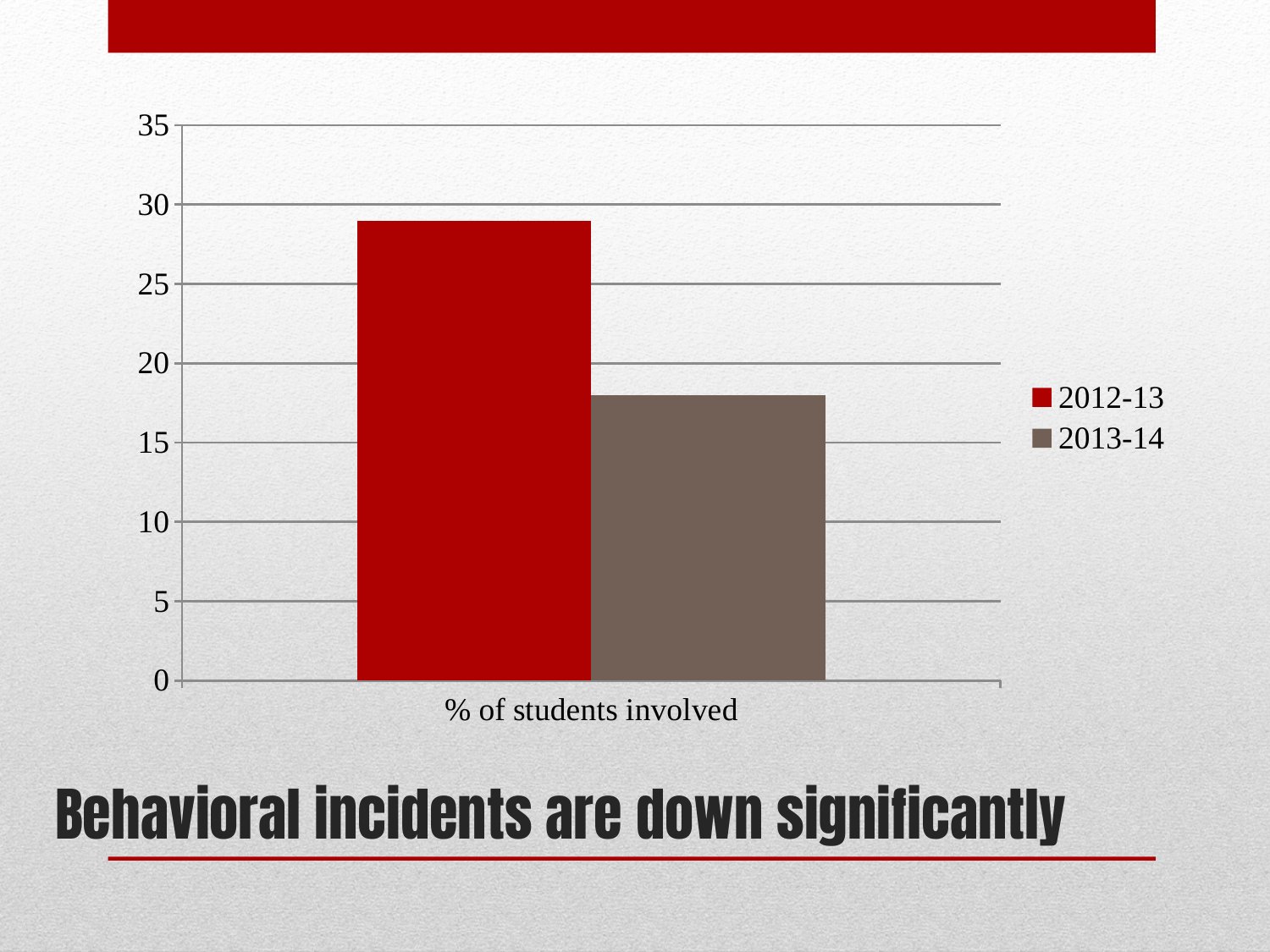

### Chart

| Category | 2012-13 | 2013-14 |
|---|---|---|
| % of students involved | 29.0 | 18.0 |
# Behavioral incidents are down significantly